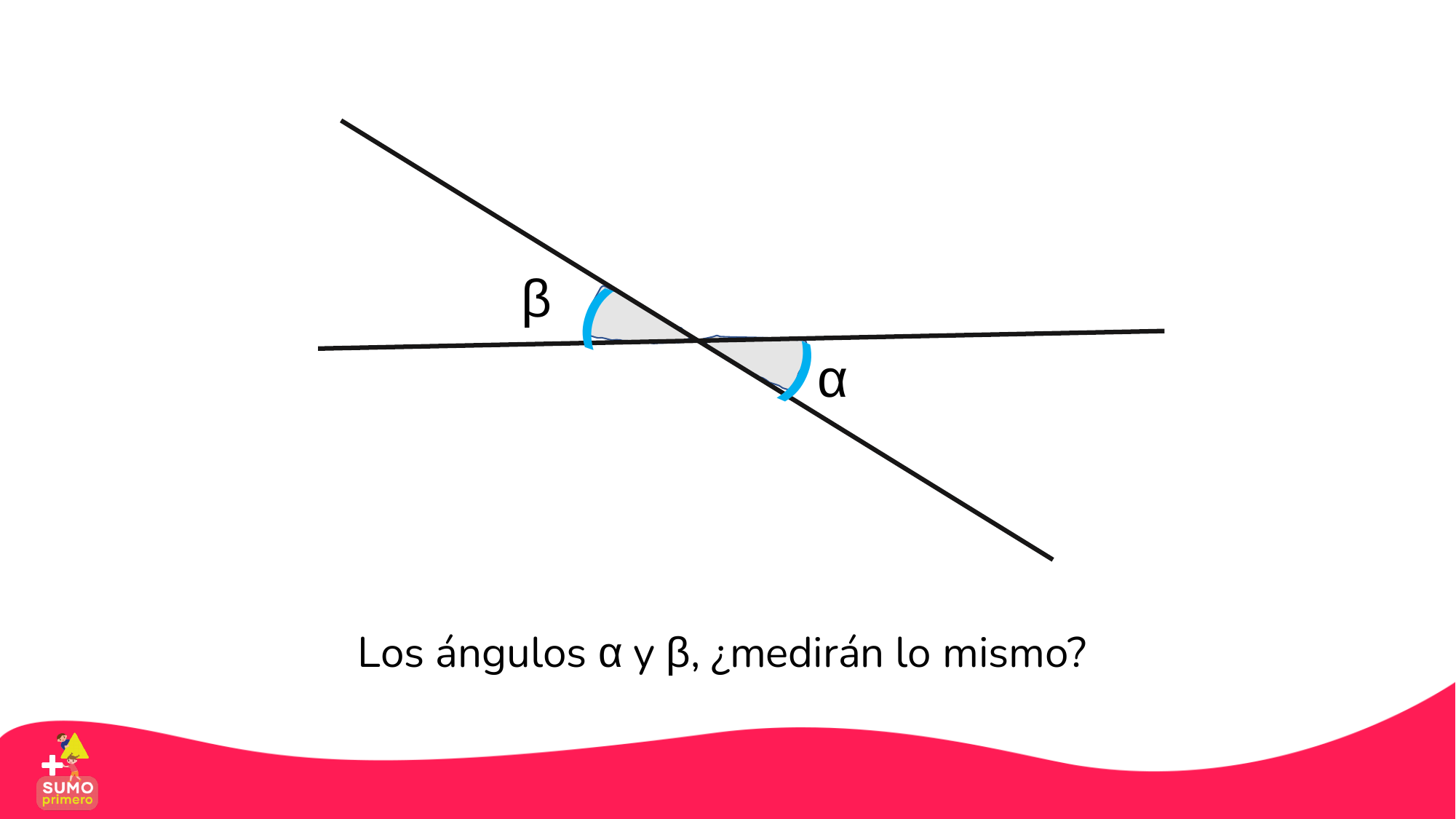

β
(

α
)
Los ángulos α y β, ¿medirán lo mismo?